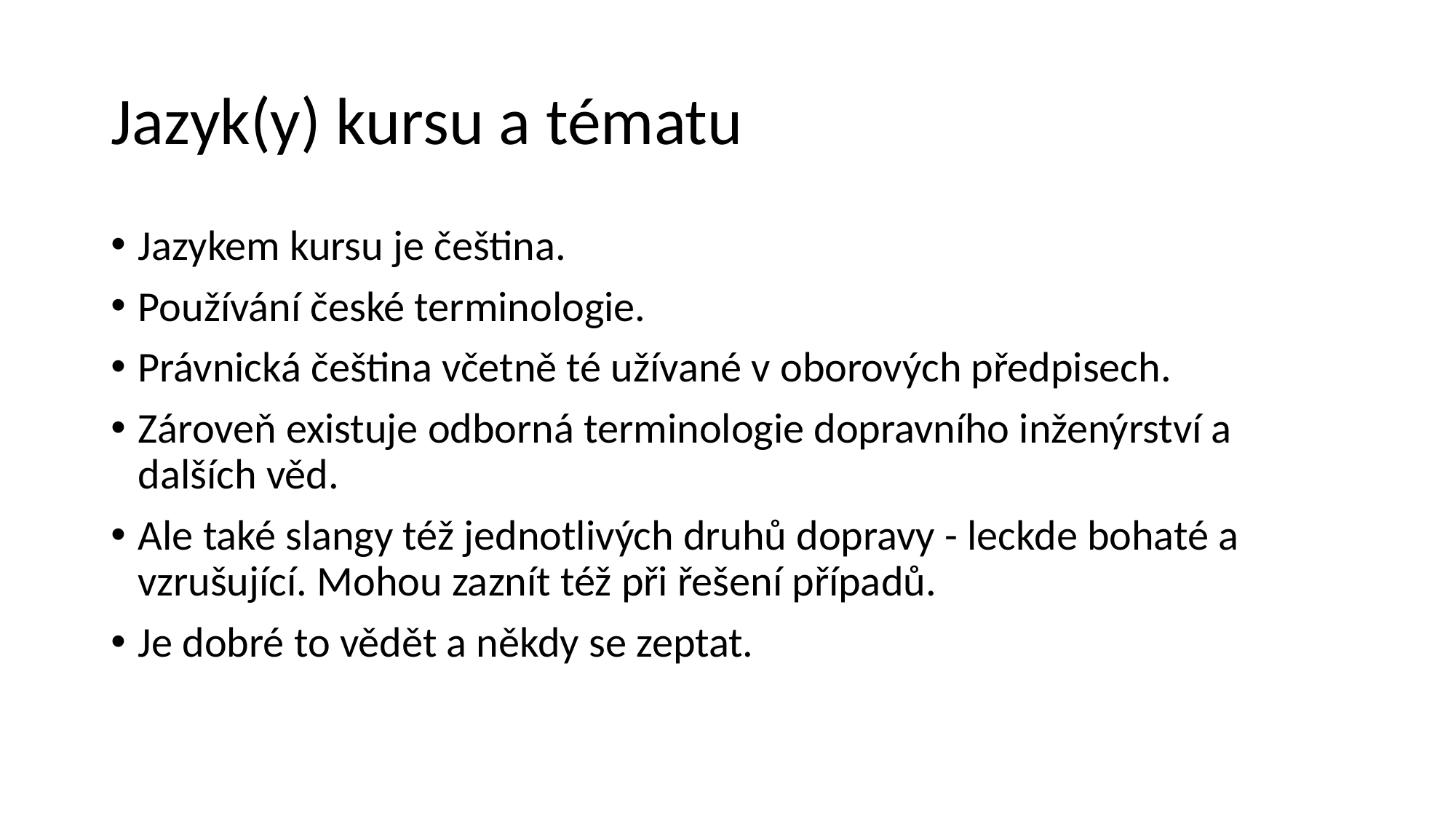

# Jazyk(y) kursu a tématu
Jazykem kursu je čeština.
Používání české terminologie.
Právnická čeština včetně té užívané v oborových předpisech.
Zároveň existuje odborná terminologie dopravního inženýrství a dalších věd.
Ale také slangy též jednotlivých druhů dopravy - leckde bohaté a vzrušující. Mohou zaznít též při řešení případů.
Je dobré to vědět a někdy se zeptat.